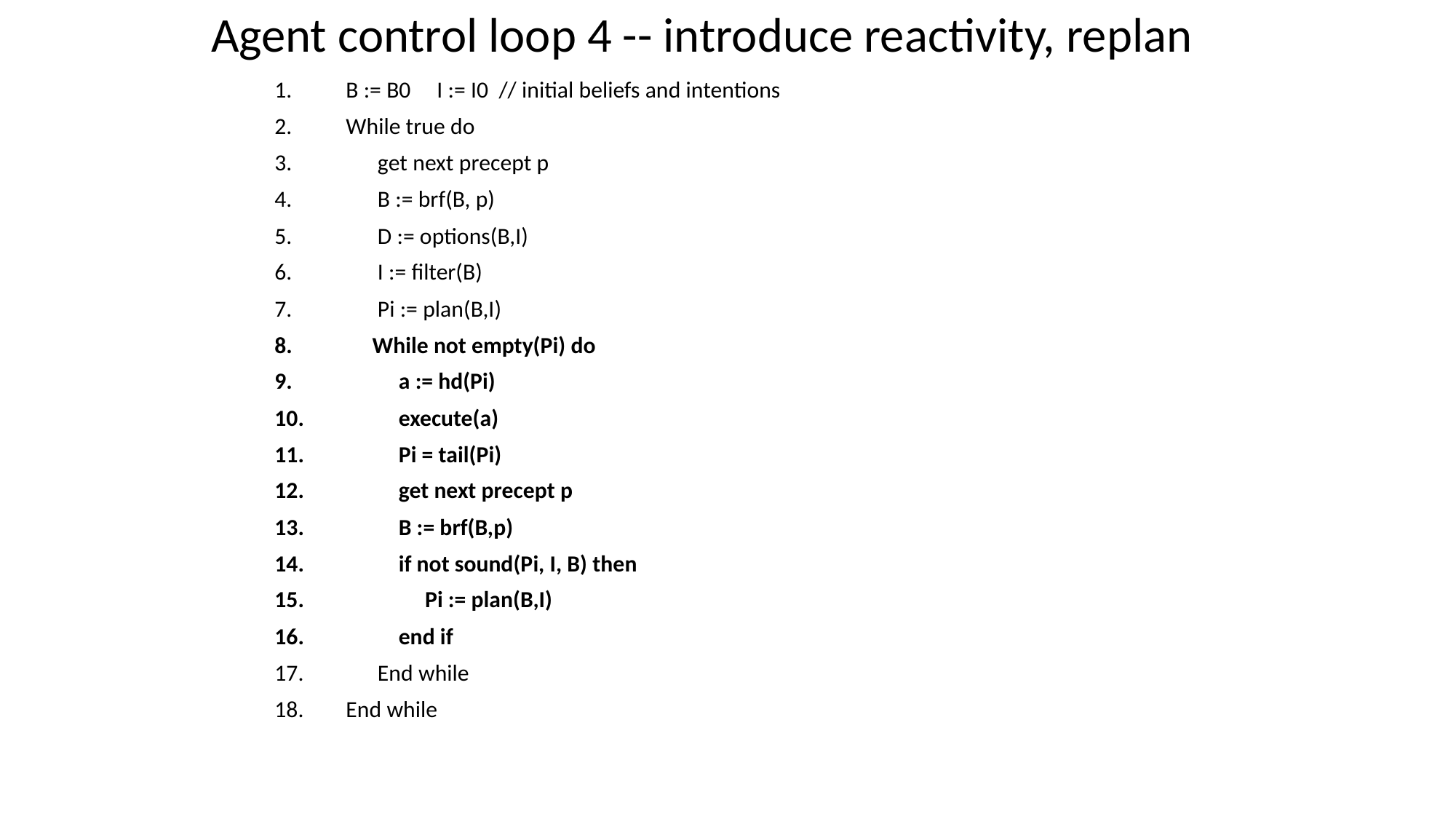

# Agent control loop 4 -- introduce reactivity, replan
B := B0     I := I0  // initial beliefs and intentions
While true do
      get next precept p
      B := brf(B, p)
      D := options(B,I)
      I := filter(B)
      Pi := plan(B,I)
     While not empty(Pi) do
          a := hd(Pi)
          execute(a)
          Pi = tail(Pi)
          get next precept p
          B := brf(B,p)
          if not sound(Pi, I, B) then
               Pi := plan(B,I)
          end if
      End while
End while